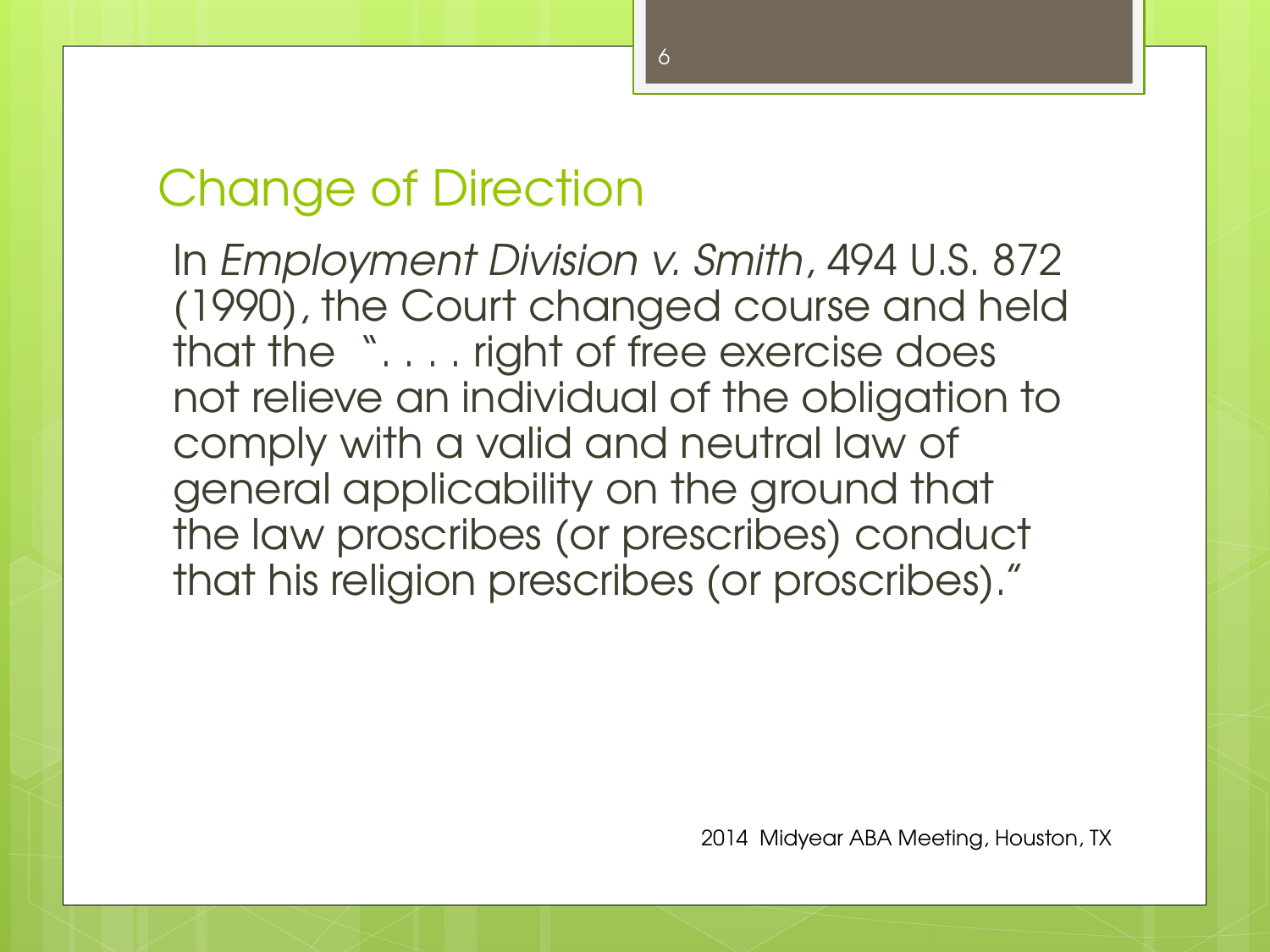

6
# Change of Direction
In Employment Division v. Smith, 494 U.S. 872 (1990), the Court changed course and held that the  “. . . . right of free exercise does not relieve an individual of the obligation to comply with a valid and neutral law of general applicability on the ground that the law proscribes (or prescribes) conduct that his religion prescribes (or proscribes).”

2014  Midyear ABA Meeting, Houston, TX